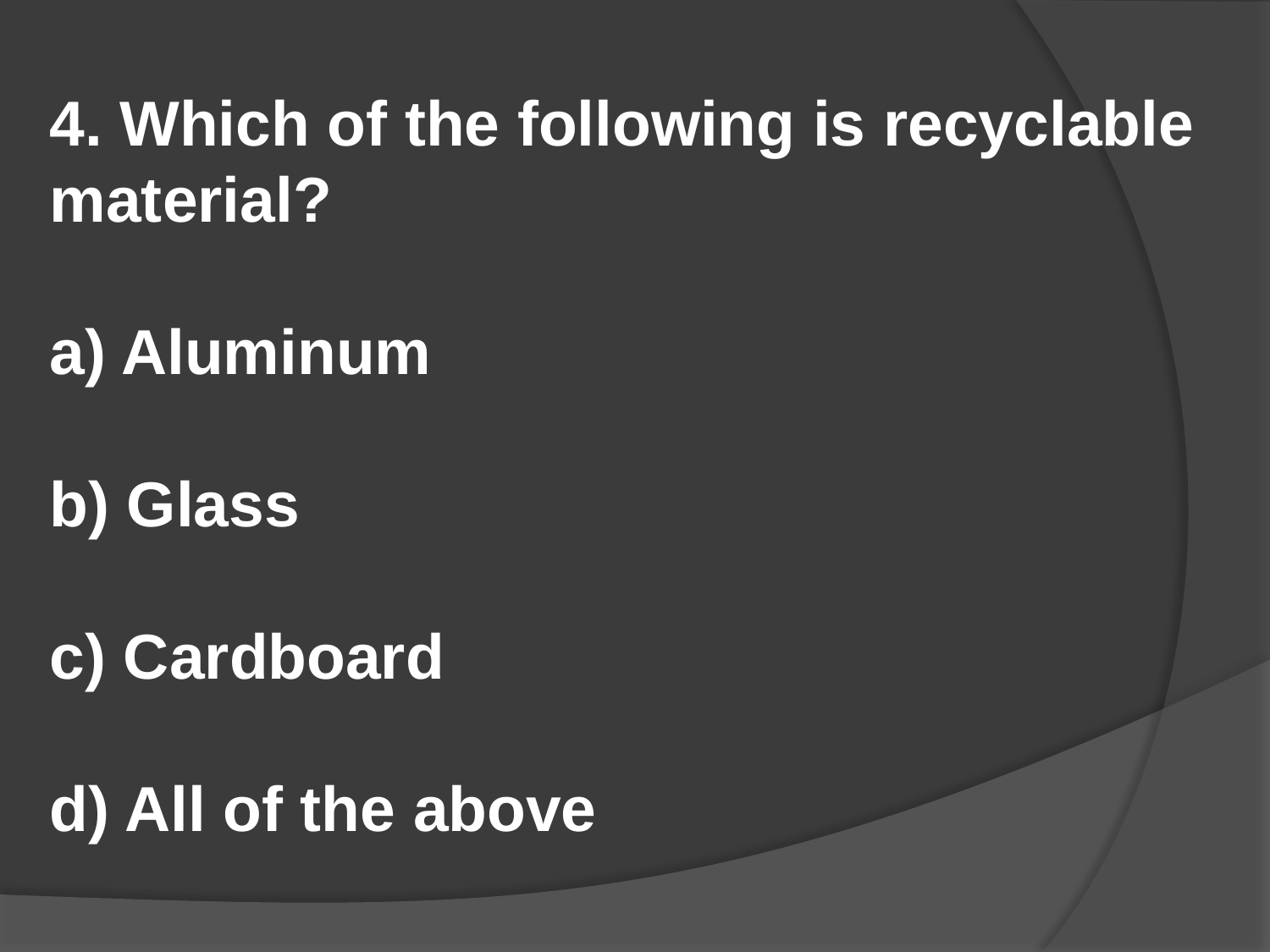

4. Which of the following is recyclable material?

a) Aluminum

b) Glass

c) Cardboard

d) All of the above